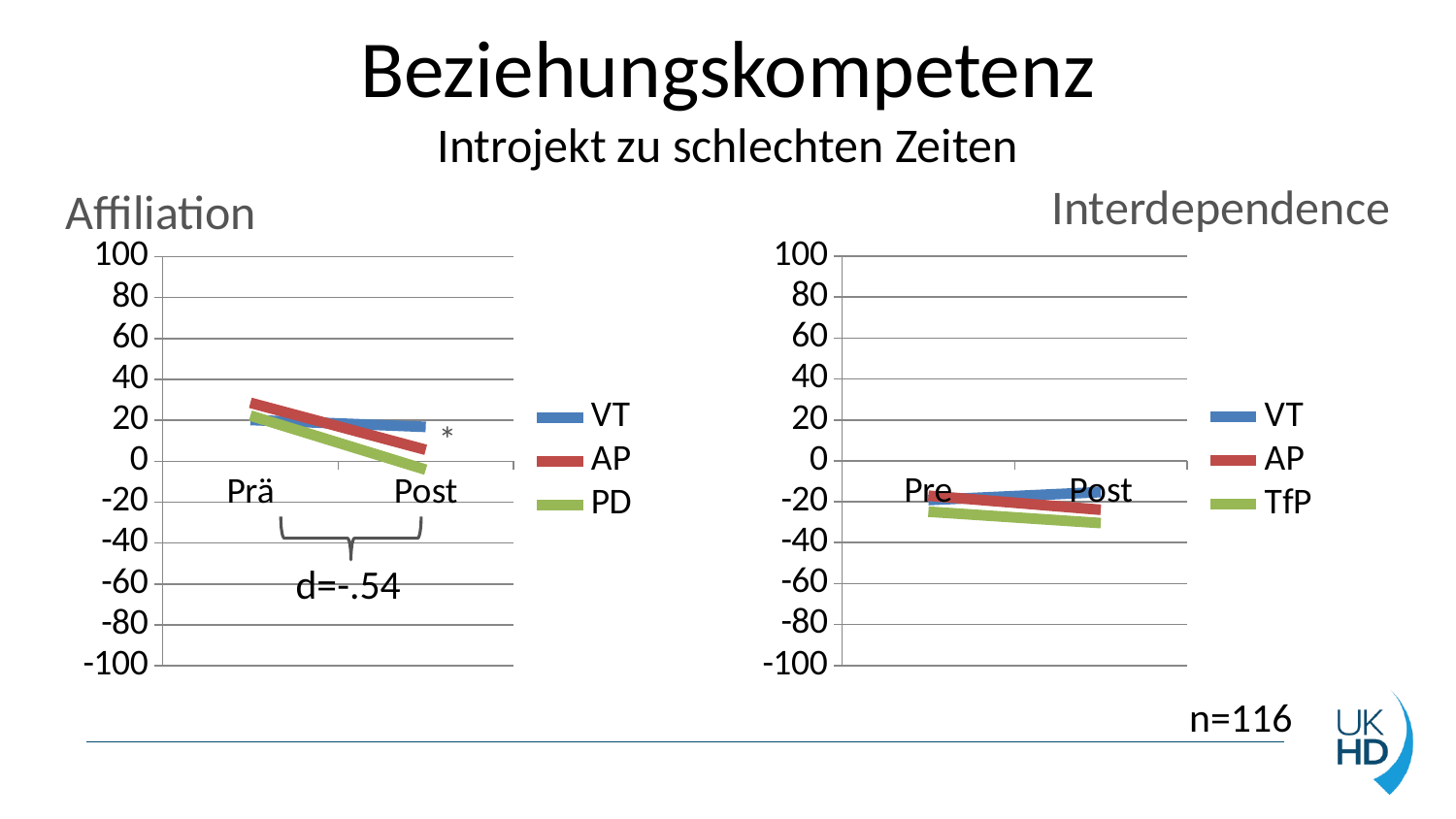

# Beziehungskompetenz Introjekt zu schlechten Zeiten
Interdependence
Affiliation

### Chart

| Category | VT | AP | TfP |
|---|---|---|---|
| Pre | -19.19 | -17.06 | -24.88 |
| Post | -15.28 | -23.95 | -30.45 |

### Chart

| Category | VT | AP | PD |
|---|---|---|---|
| Prä | 20.16 | 28.56 | 22.28 |
| Post | 16.8 | 5.61 | -4.14 |
*

d=-.54
n=116